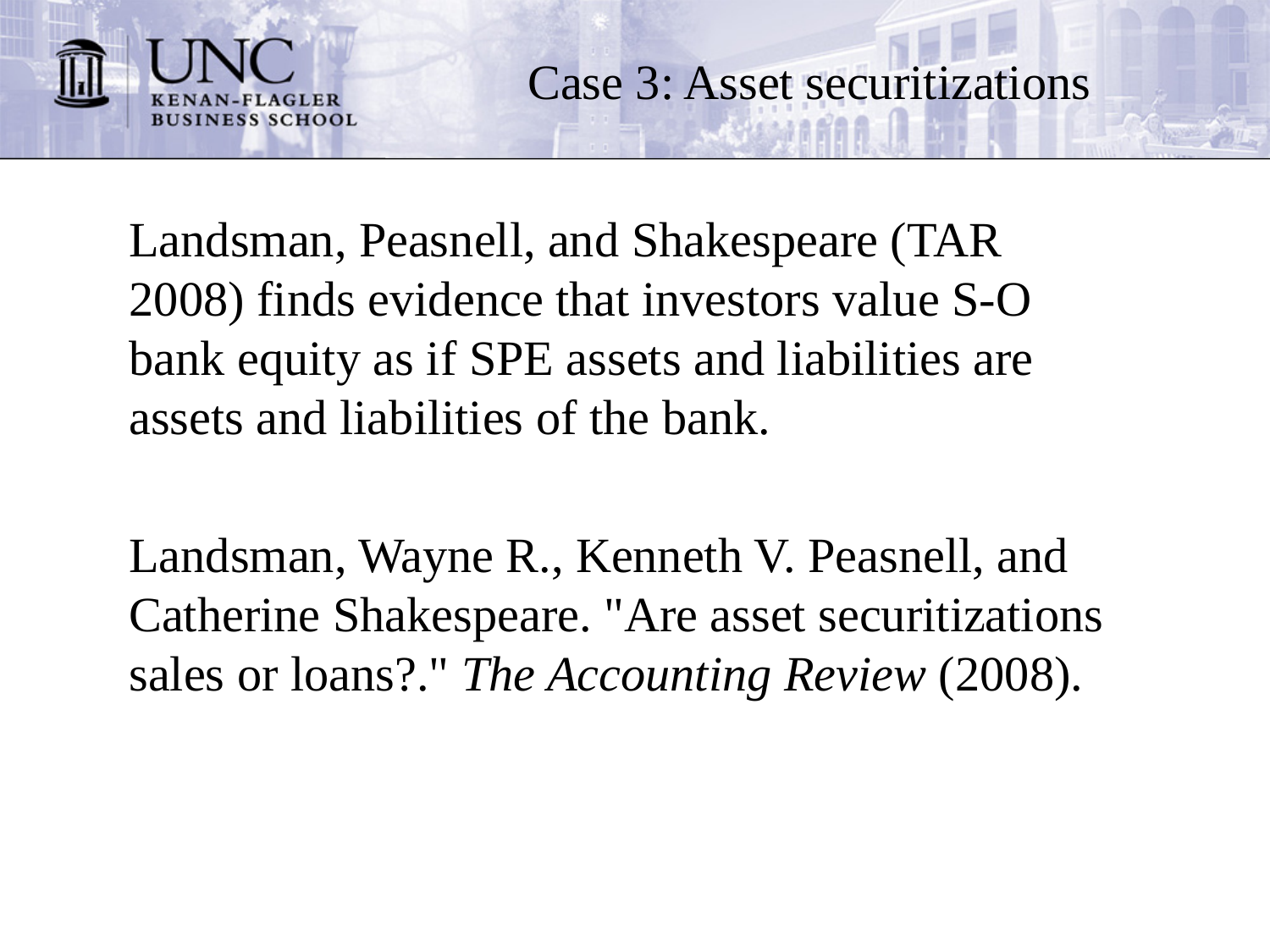

# Case 3: Asset securitizations
Landsman, Peasnell, and Shakespeare (TAR 2008) finds evidence that investors value S-O bank equity as if SPE assets and liabilities are assets and liabilities of the bank.

Landsman, Wayne R., Kenneth V. Peasnell, and Catherine Shakespeare. "Are asset securitizations sales or loans?." The Accounting Review (2008).